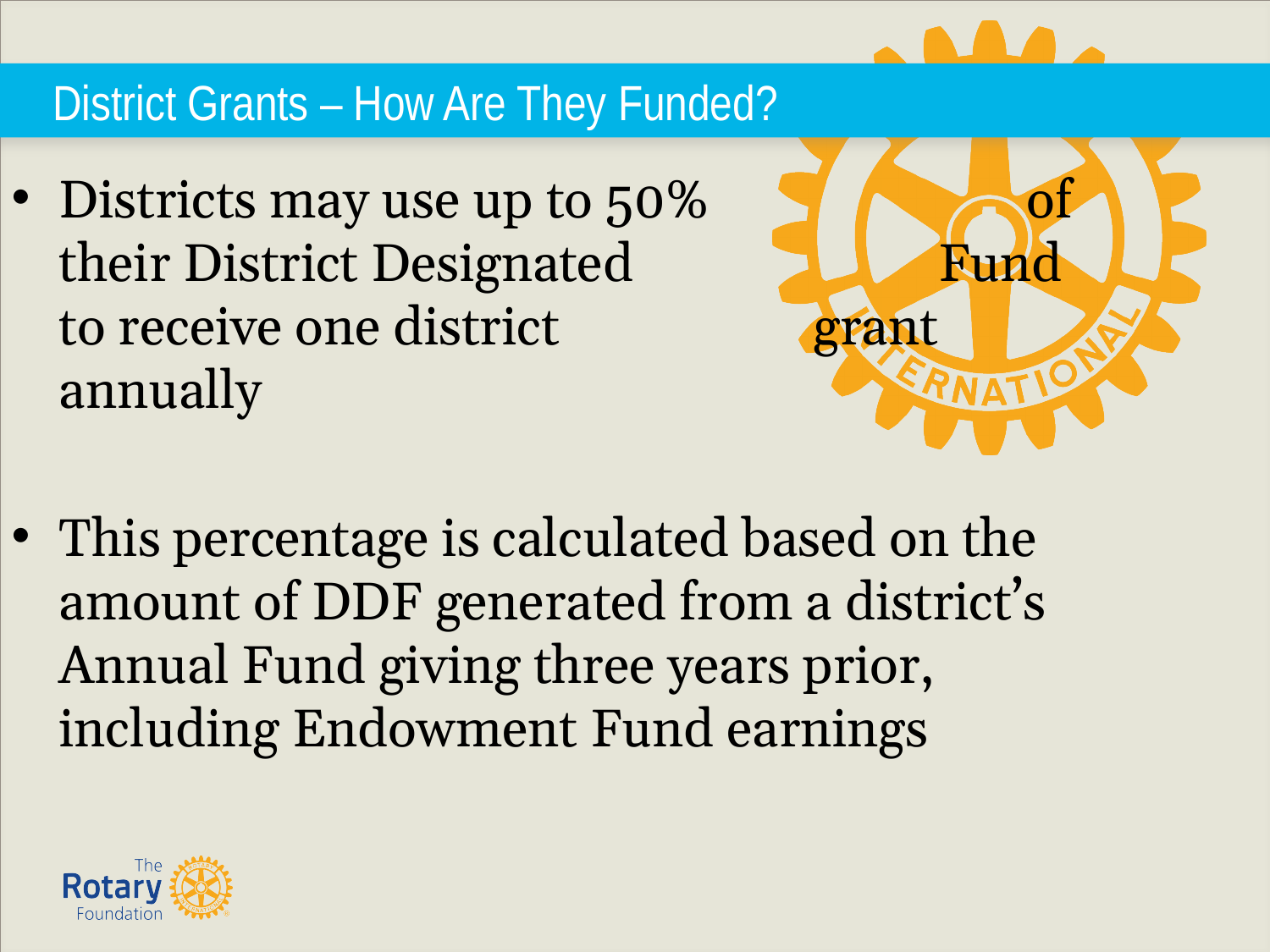

# District Grants – How Are They Funded?

Districts may use up to 50%                         of their District Designated                        Fund to receive one district                    grant annually

This percentage is calculated based on the amount of DDF generated from a district’s Annual Fund giving three years prior, including Endowment Fund earnings